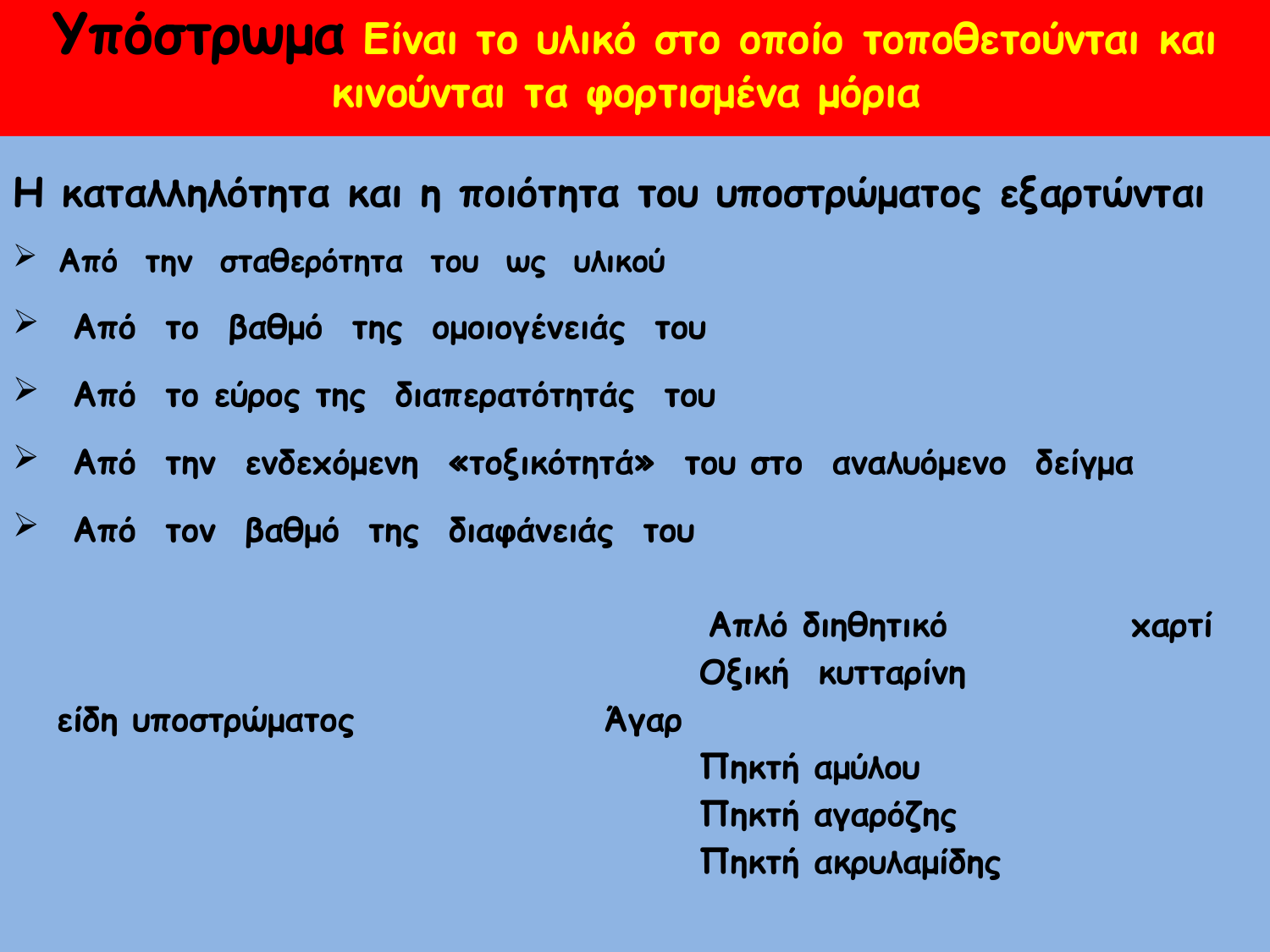

# Υπόστρωμα Είναι το υλικό στο οποίο τοποθετούνται και κινούνται τα φορτισμένα μόρια
Η καταλληλότητα και η ποιότητα του υποστρώματος εξαρτώνται
Από  την  σταθερότητα  του  ως  υλικού
 Από  το  βαθμό  της  ομοιογένειάς  του
 Από  το εύρος της  διαπερατότητάς  του
 Από  την  ενδεχόμενη  «τοξικότητά»  του στο  αναλυόμενο  δείγμα
 Από  τον  βαθμό  της  διαφάνειάς  του

                                               Απλό διηθητικό  					      				χαρτί
                                               Οξική  κυτταρίνη
   είδη υποστρώματος          	     Άγαρ
                                               Πηκτή αμύλου
                                               Πηκτή αγαρόζης
                                               Πηκτή ακρυλαμίδης